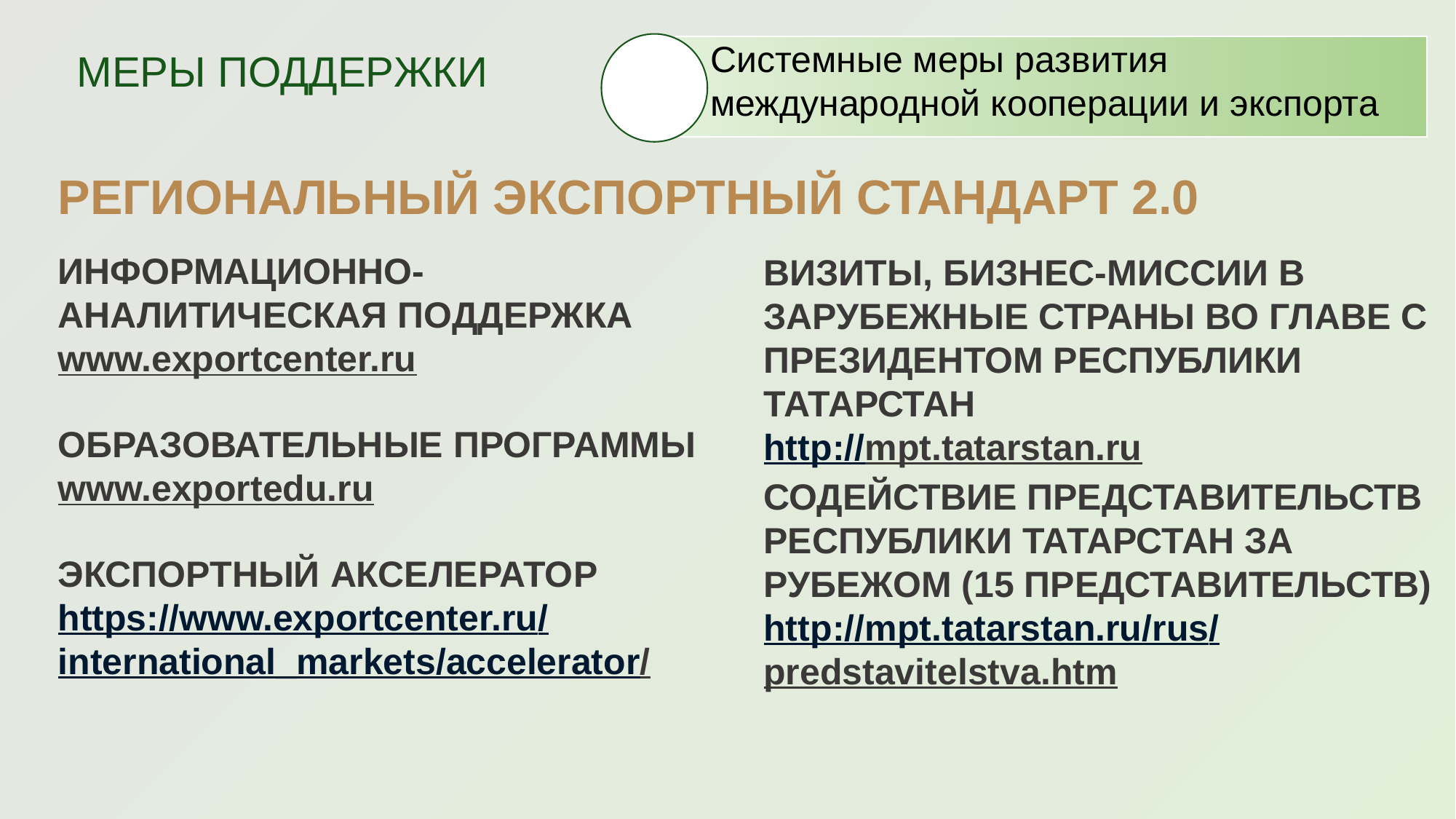

Системные меры развития международной кооперации и экспорта

Меры поддержки
РЕГИОНАЛЬНЫЙ ЭКСПОРТНЫЙ СТАНДАРТ 2.0
ИНФОРМАЦИОННО-АНАЛИТИЧЕСКАЯ ПОДДЕРЖКА
www.exportcenter.ru
ВИЗИТЫ, БИЗНЕС-МИССИИ В ЗАРУБЕЖНЫЕ СТРАНЫ ВО ГЛАВЕ С ПРЕЗИДЕНТОМ РЕСПУБЛИКИ ТАТАРСТАН
http://mpt.tatarstan.ru
ОБРАЗОВАТЕЛЬНЫЕ ПРОГРАММЫ
www.exportedu.ru
СОДЕЙСТВИЕ ПРЕДСТАВИТЕЛЬСТВ РЕСПУБЛИКИ ТАТАРСТАН ЗА РУБЕЖОМ (15 ПРЕДСТАВИТЕЛЬСТВ)
http://mpt.tatarstan.ru/rus/predstavitelstva.htm
ЭКСПОРТНЫЙ АКСЕЛЕРАТОР
https://www.exportcenter.ru/international_markets/accelerator/